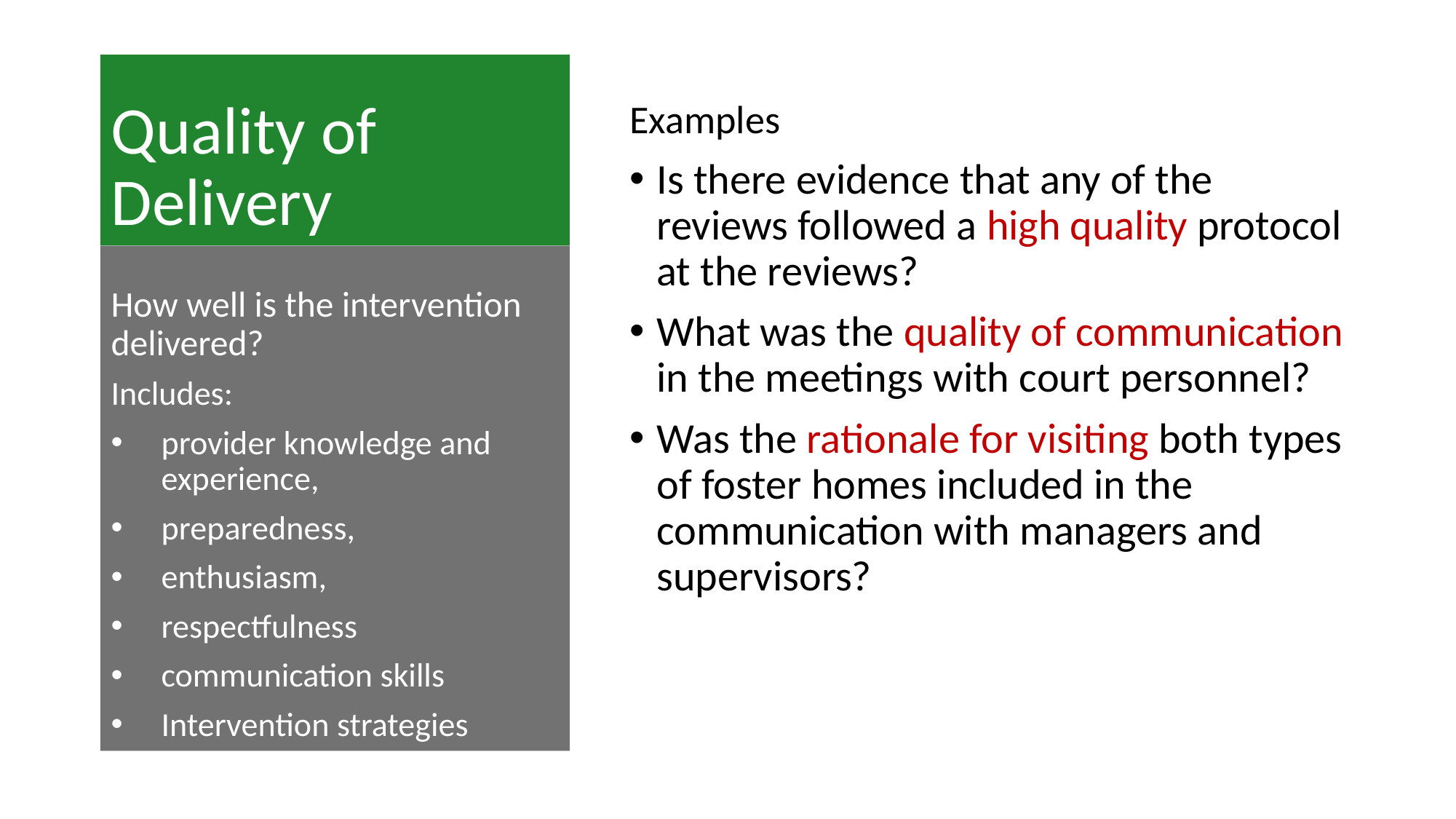

# Quality of Delivery
Examples
Is there evidence that any of the reviews followed a high quality protocol at the reviews?
What was the quality of communication in the meetings with court personnel?
Was the rationale for visiting both types of foster homes included in the communication with managers and supervisors?

How well is the intervention delivered?
Includes:
provider knowledge and experience,
preparedness,
enthusiasm,
respectfulness
communication skills
Intervention strategies